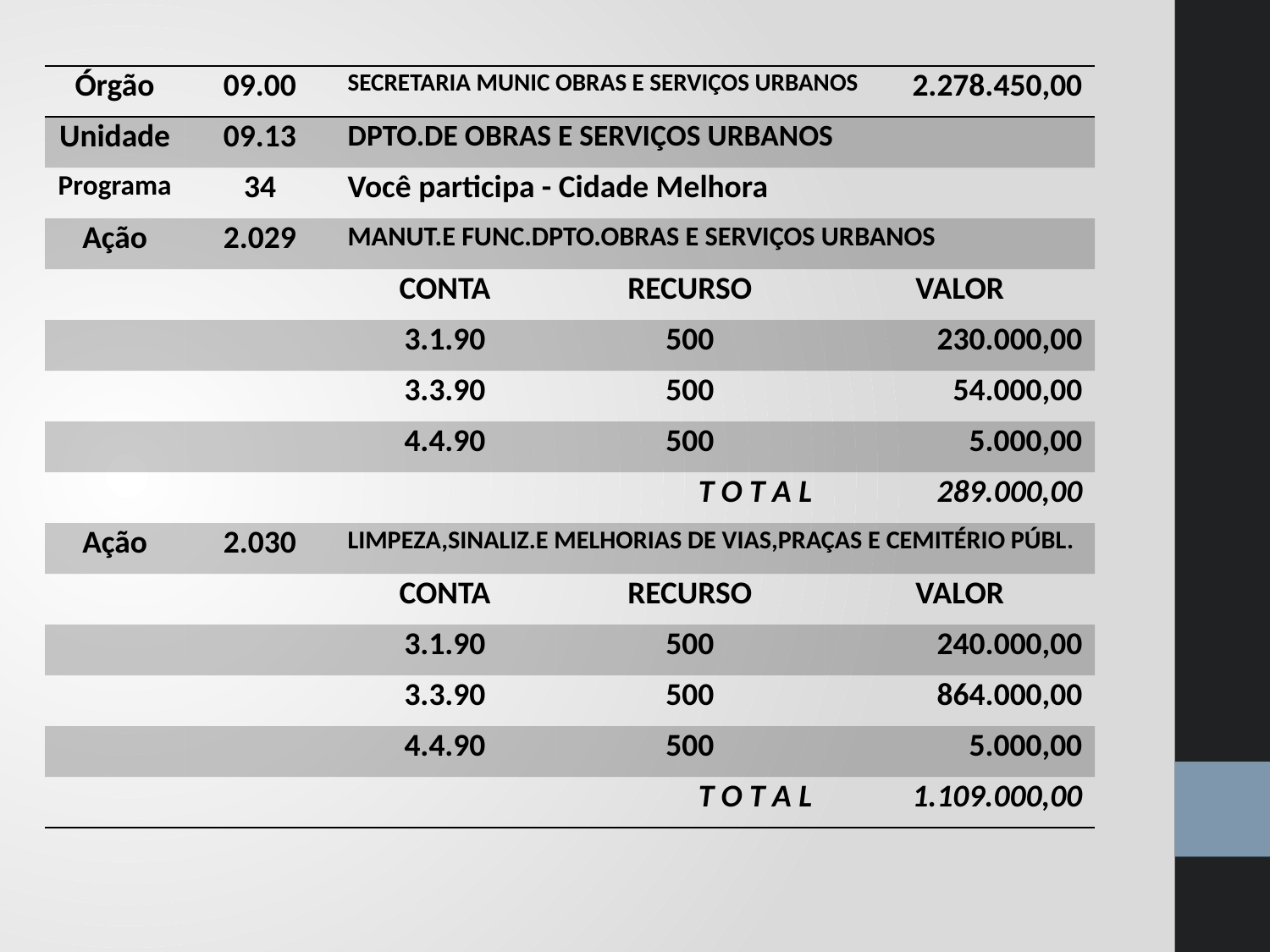

| Órgão | 09.00 | SECRETARIA MUNIC OBRAS E SERVIÇOS URBANOS |  |  | 2.278.450,00 |
| --- | --- | --- | --- | --- | --- |
| Unidade | 09.13 | DPTO.DE OBRAS E SERVIÇOS URBANOS |  |  |  |
| Programa | 34 | Você participa - Cidade Melhora |  |  |  |
| Ação | 2.029 | MANUT.E FUNC.DPTO.OBRAS E SERVIÇOS URBANOS |  |  |  |
|  |  | CONTA | RECURSO | VALOR |  |
|  |  | 3.1.90 | 500 | 230.000,00 |  |
|  |  | 3.3.90 | 500 | 54.000,00 |  |
|  |  | 4.4.90 | 500 | 5.000,00 |  |
|  |  |  | T O T A L | 289.000,00 |  |
| Ação | 2.030 | LIMPEZA,SINALIZ.E MELHORIAS DE VIAS,PRAÇAS E CEMITÉRIO PÚBL. |  |  |  |
|  |  | CONTA | RECURSO | VALOR |  |
|  |  | 3.1.90 | 500 | 240.000,00 |  |
|  |  | 3.3.90 | 500 | 864.000,00 |  |
|  |  | 4.4.90 | 500 | 5.000,00 |  |
|  |  |  | T O T A L | 1.109.000,00 |  |